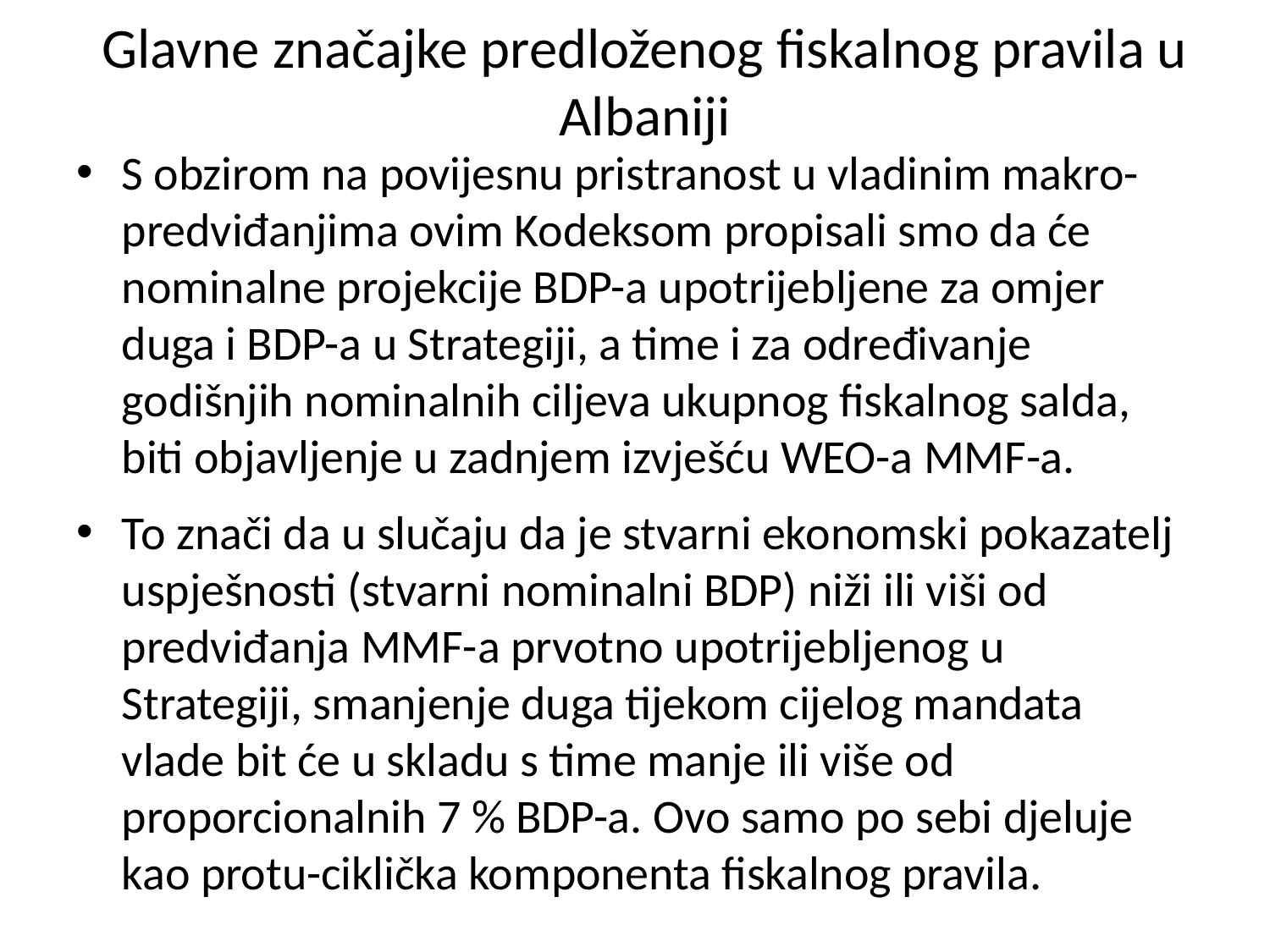

# Glavne značajke predloženog fiskalnog pravila u Albaniji
S obzirom na povijesnu pristranost u vladinim makro-predviđanjima ovim Kodeksom propisali smo da će nominalne projekcije BDP-a upotrijebljene za omjer duga i BDP-a u Strategiji, a time i za određivanje godišnjih nominalnih ciljeva ukupnog fiskalnog salda, biti objavljenje u zadnjem izvješću WEO-a MMF-a.
To znači da u slučaju da je stvarni ekonomski pokazatelj uspješnosti (stvarni nominalni BDP) niži ili viši od predviđanja MMF-a prvotno upotrijebljenog u Strategiji, smanjenje duga tijekom cijelog mandata vlade bit će u skladu s time manje ili više od proporcionalnih 7 % BDP-a. Ovo samo po sebi djeluje kao protu-ciklička komponenta fiskalnog pravila.